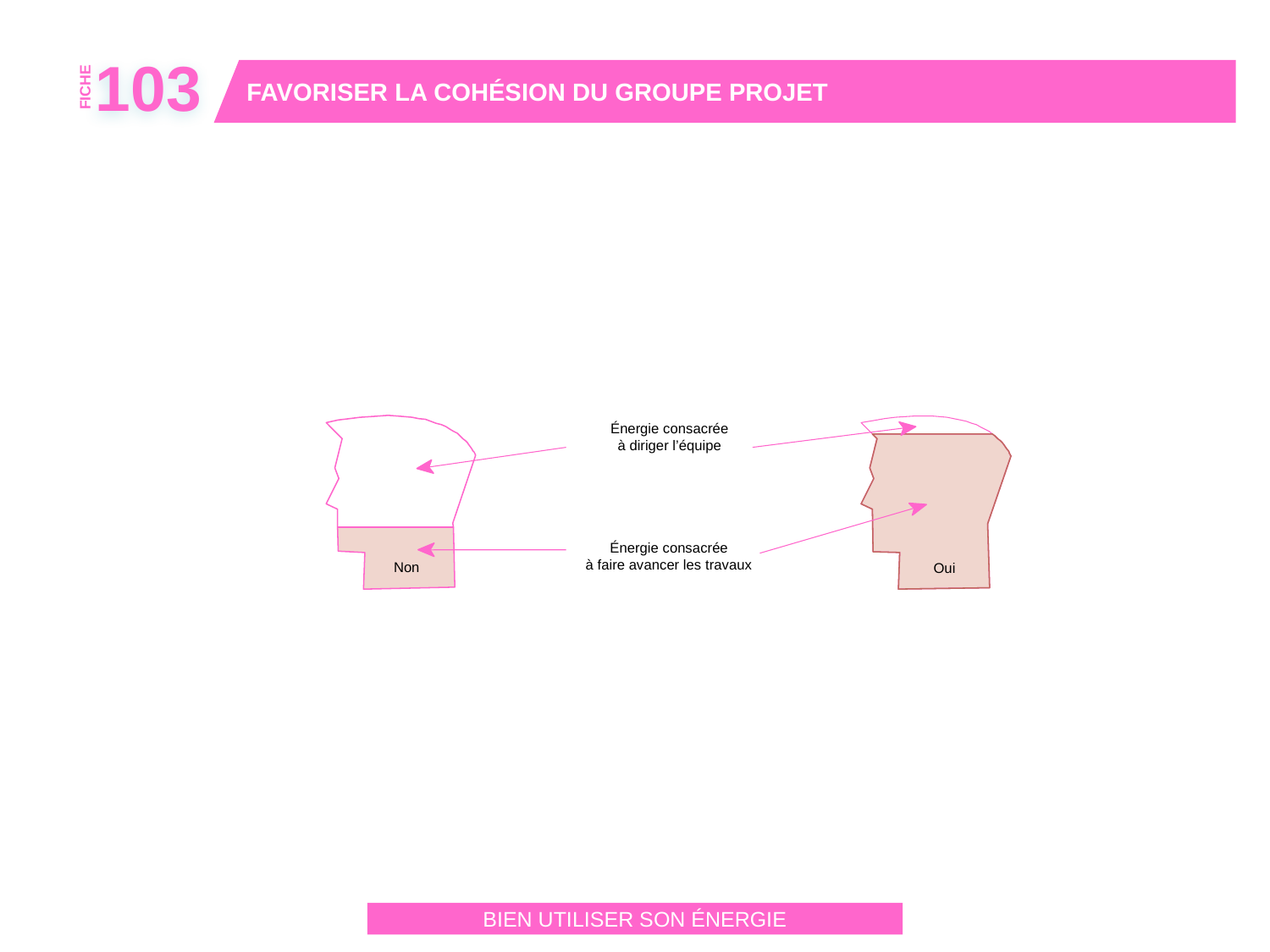

103

FAVORISER LA COHÉSION DU GROUPE PROJET
FICHE

Énergie consacrée
à diriger l’équipe

Énergie consacrée
à faire avancer les travaux

Non
Oui
BIEN UTILISER SON ÉNERGIE